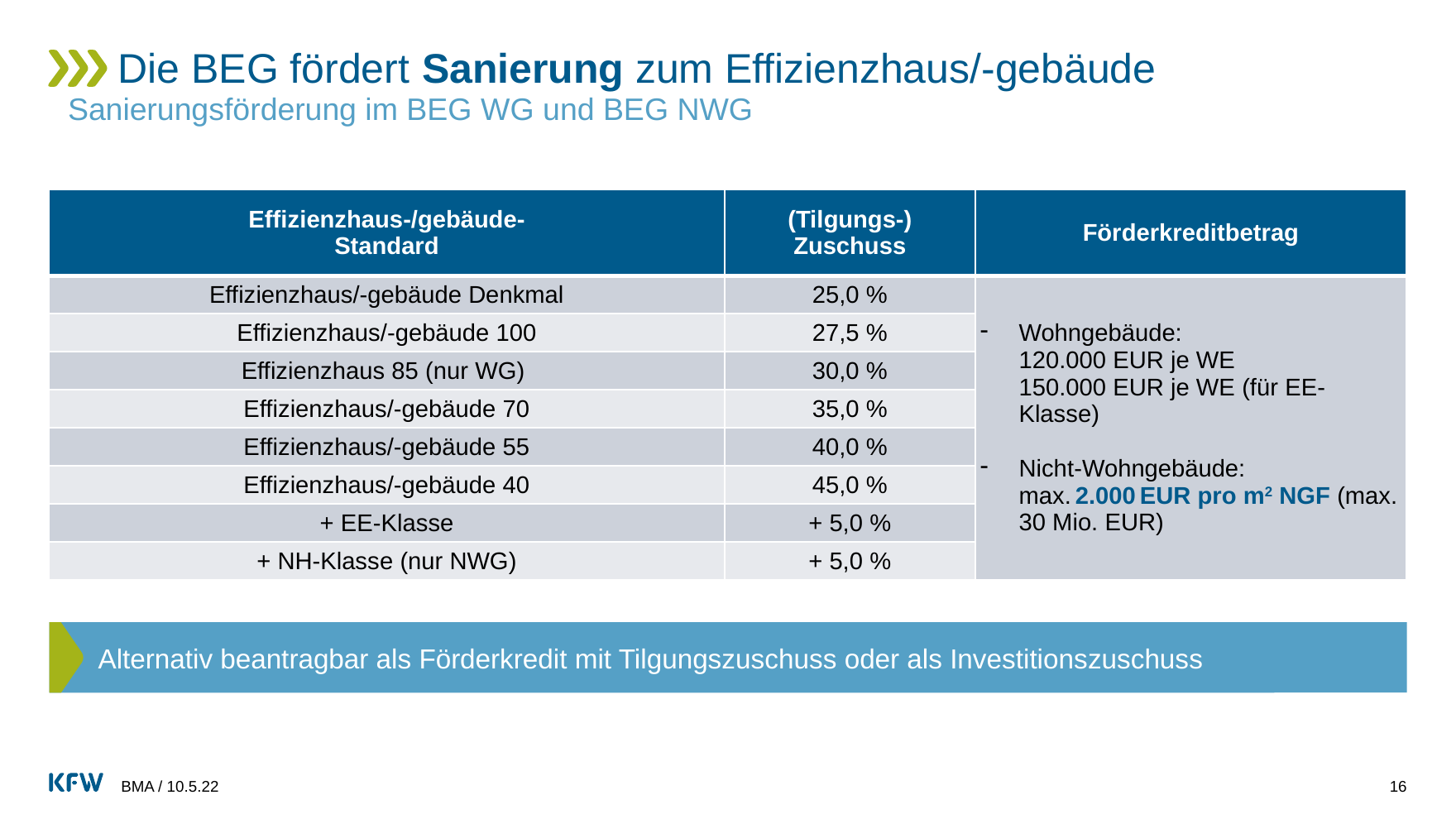

# Die BEG fördert Sanierung zum Effizienzhaus/-gebäude
Sanierungsförderung im BEG WG und BEG NWG
| Effizienzhaus-/gebäude- Standard | (Tilgungs-) Zuschuss | Förderkreditbetrag |
| --- | --- | --- |
| Effizienzhaus/-gebäude Denkmal | 25,0 % | Wohngebäude: 120.000 EUR je WE 150.000 EUR je WE (für EE-Klasse) Nicht-Wohngebäude: max. 2.000 EUR pro m2 NGF (max. 30 Mio. EUR) |
| Effizienzhaus/-gebäude 100 | 27,5 % |  |
| Effizienzhaus 85 (nur WG) | 30,0 % |  |
| Effizienzhaus/-gebäude 70 | 35,0 % |  |
| Effizienzhaus/-gebäude 55 | 40,0 % |  |
| Effizienzhaus/-gebäude 40 | 45,0 % |  |
| + EE-Klasse | + 5,0 % |  |
| + NH-Klasse (nur NWG) | + 5,0 % |  |
Alternativ beantragbar als Förderkredit mit Tilgungszuschuss oder als Investitionszuschuss

BMA / 10.5.22
16